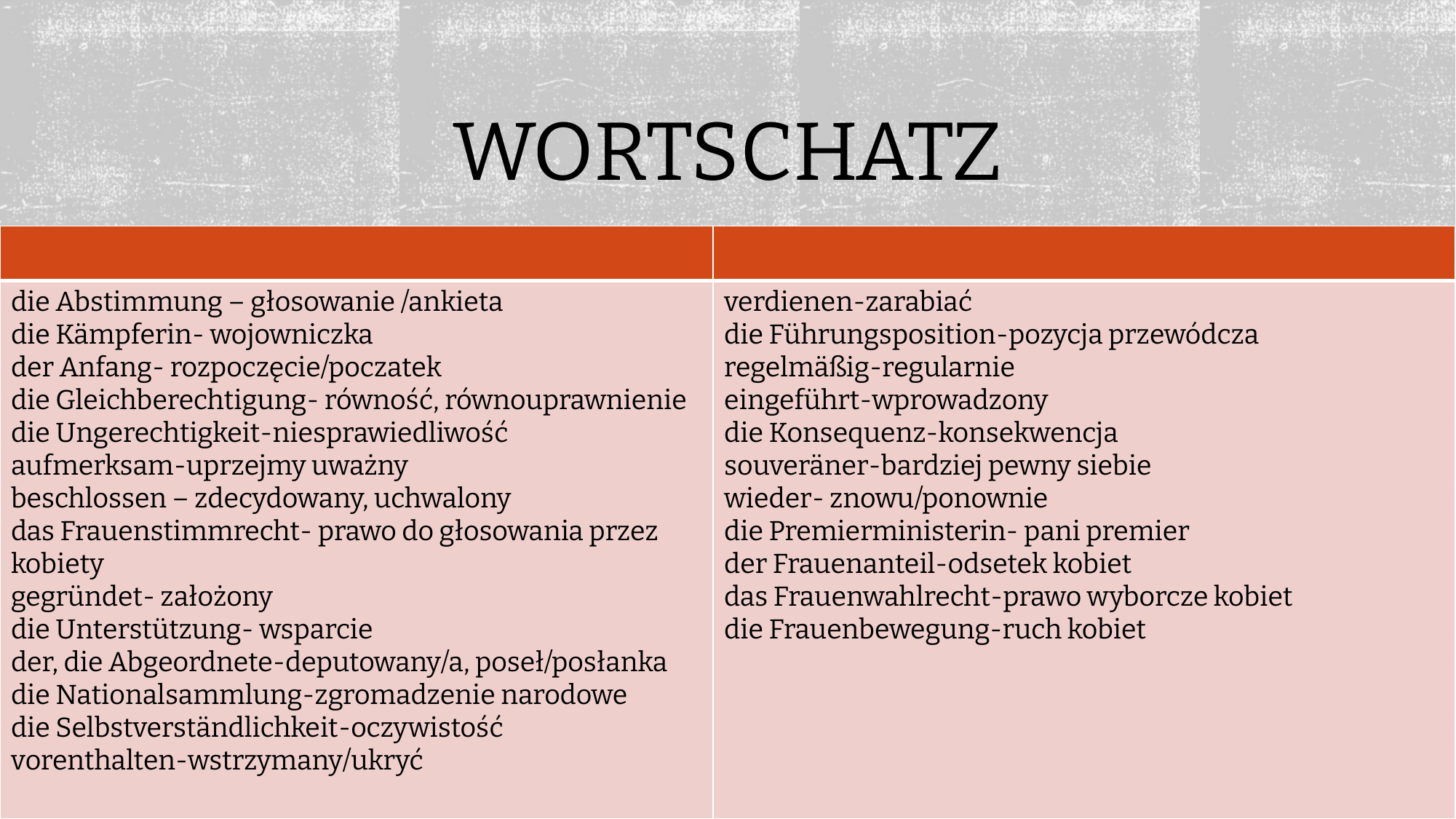

# Wortschatz
|  |  |
| --- | --- |
| die Abstimmung – głosowanie /ankieta die Kämpferin- wojowniczka der Anfang- rozpoczęcie/poczatek die Gleichberechtigung- równość, równouprawnienie die Ungerechtigkeit-niesprawiedliwość aufmerksam-uprzejmy uważny beschlossen – zdecydowany, uchwalony das Frauenstimmrecht- prawo do głosowania przez kobiety gegründet- założony die Unterstützung- wsparcie der, die Abgeordnete-deputowany/a, poseł/posłanka die Nationalsammlung-zgromadzenie narodowe die Selbstverständlichkeit-oczywistość vorenthalten-wstrzymany/ukryć | verdienen-zarabiać die Führungsposition-pozycja przewódcza regelmäßig-regularnie eingeführt-wprowadzony die Konsequenz-konsekwencja souveräner-bardziej pewny siebie wieder- znowu/ponownie die Premierministerin- pani premier der Frauenanteil-odsetek kobiet das Frauenwahlrecht-prawo wyborcze kobiet die Frauenbewegung-ruch kobiet |